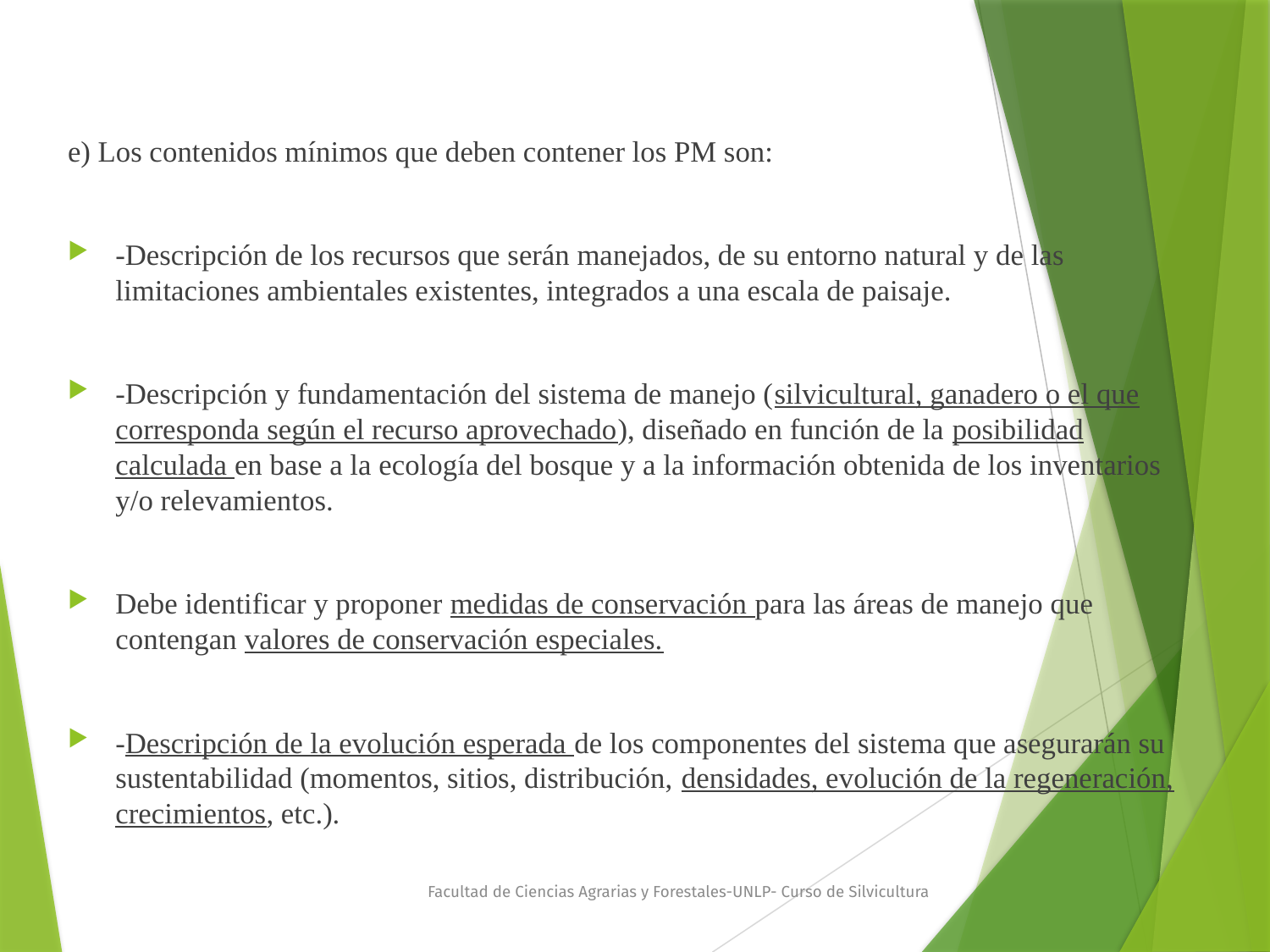

e) Los contenidos mínimos que deben contener los PM son:

-Descripción de los recursos que serán manejados, de su entorno natural y de las limitaciones ambientales existentes, integrados a una escala de paisaje.

-Descripción y fundamentación del sistema de manejo (silvicultural, ganadero o el que corresponda según el recurso aprovechado), diseñado en función de la posibilidad calculada en base a la ecología del bosque y a la información obtenida de los inventarios y/o relevamientos.

Debe identificar y proponer medidas de conservación para las áreas de manejo que contengan valores de conservación especiales.

-Descripción de la evolución esperada de los componentes del sistema que asegurarán su sustentabilidad (momentos, sitios, distribución, densidades, evolución de la regeneración, crecimientos, etc.).

Facultad de Ciencias Agrarias y Forestales-UNLP- Curso de Silvicultura